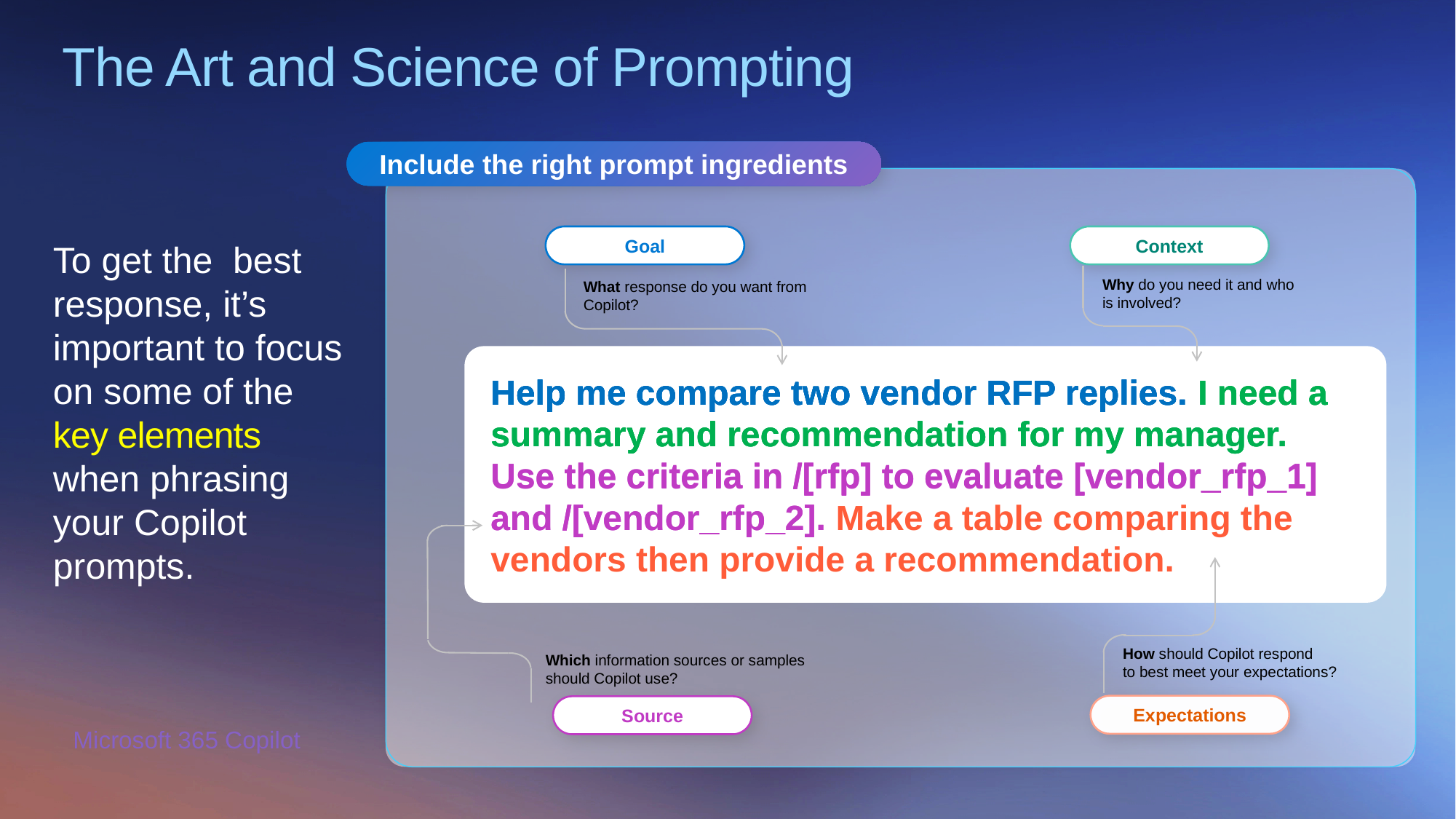

The Art and Science of Prompting
Include the right prompt ingredients

Goal

What response do you want from Copilot?
Context
Why do you need it and who is involved?

To get the  best response, it’s important to focus on some of the key elements when phrasing your Copilot prompts.

Help me compare two vendor RFP replies. I need a summary and recommendation for my manager. Use the criteria in /[rfp] to evaluate [vendor_rfp_1] and /[vendor_rfp_2]. Make a table comparing the vendors then provide a recommendation.
Help me compare two vendor RFP replies. I need a summary and recommendation for my manager. Use the criteria in /[rfp] to evaluate [vendor_rfp_1] and /[vendor_rfp_2].
Help me compare two vendor RFP replies.
Help me compare two vendor RFP replies. I need a summary and recommendation for my manager.

Which information sources or samples should Copilot use?

Source

How should Copilot respond
to best meet your expectations?
Expectations
Microsoft 365 Copilot